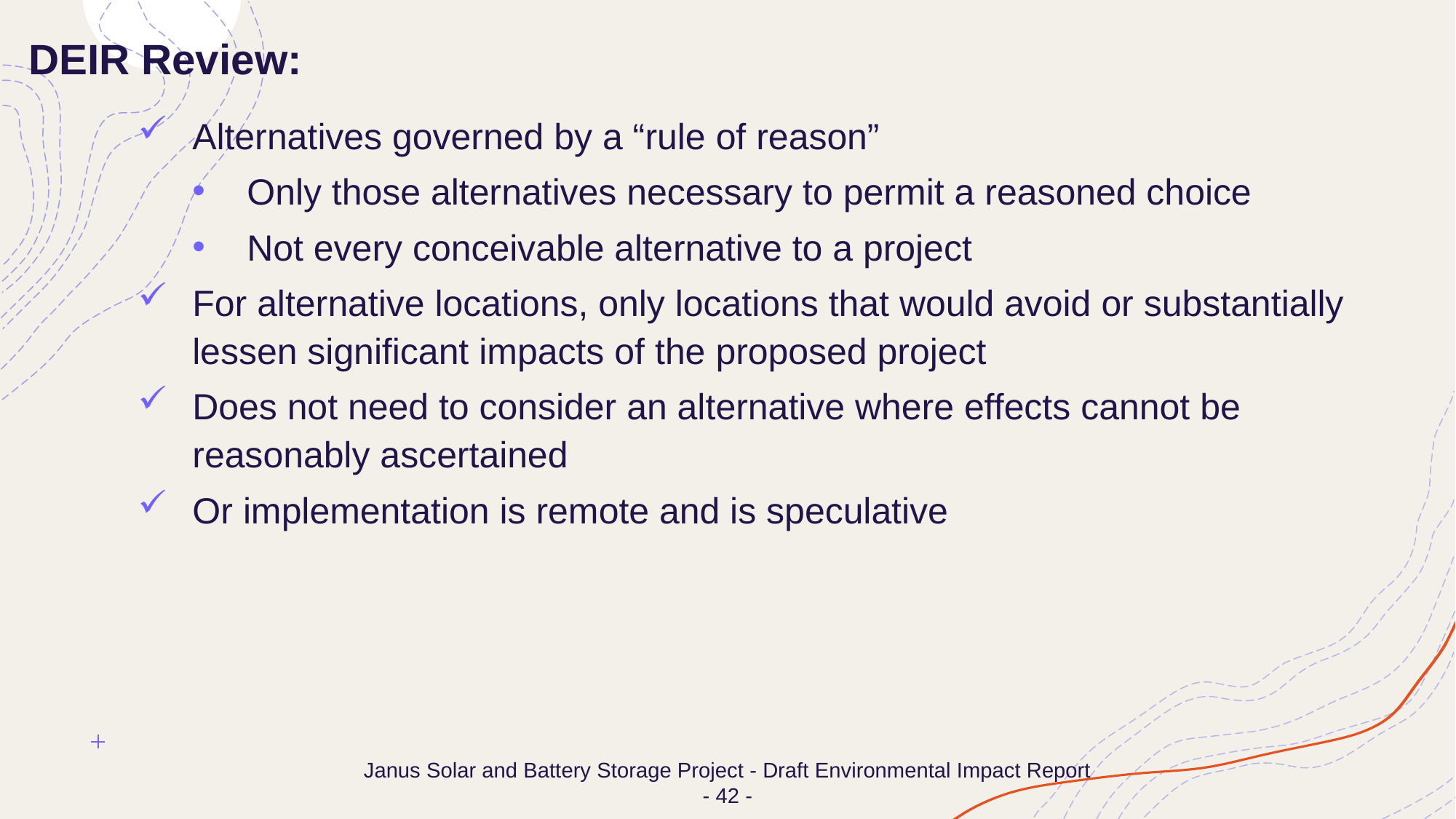

DEIR Review:
Alternatives governed by a “rule of reason”
Only those alternatives necessary to permit a reasoned choice
Not every conceivable alternative to a project
For alternative locations, only locations that would avoid or substantially lessen significant impacts of the proposed project
Does not need to consider an alternative where effects cannot be reasonably ascertained
Or implementation is remote and is speculative

# Janus Solar and Battery Storage Project - Draft Environmental Impact Report - 42 -